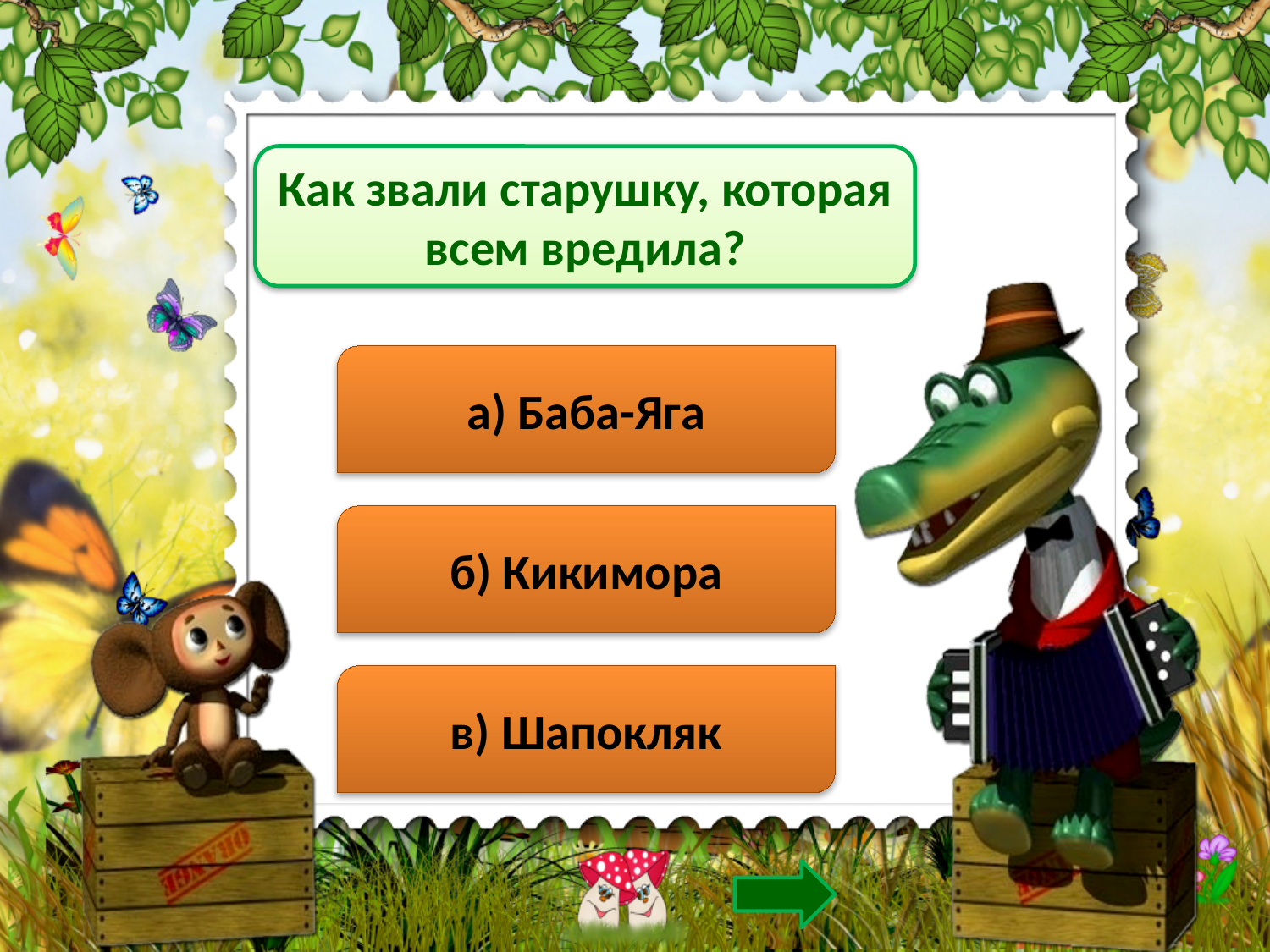

Как звали старушку, которая всем вредила?
а) Баба-Яга
б) Кикимора
в) Шапокляк